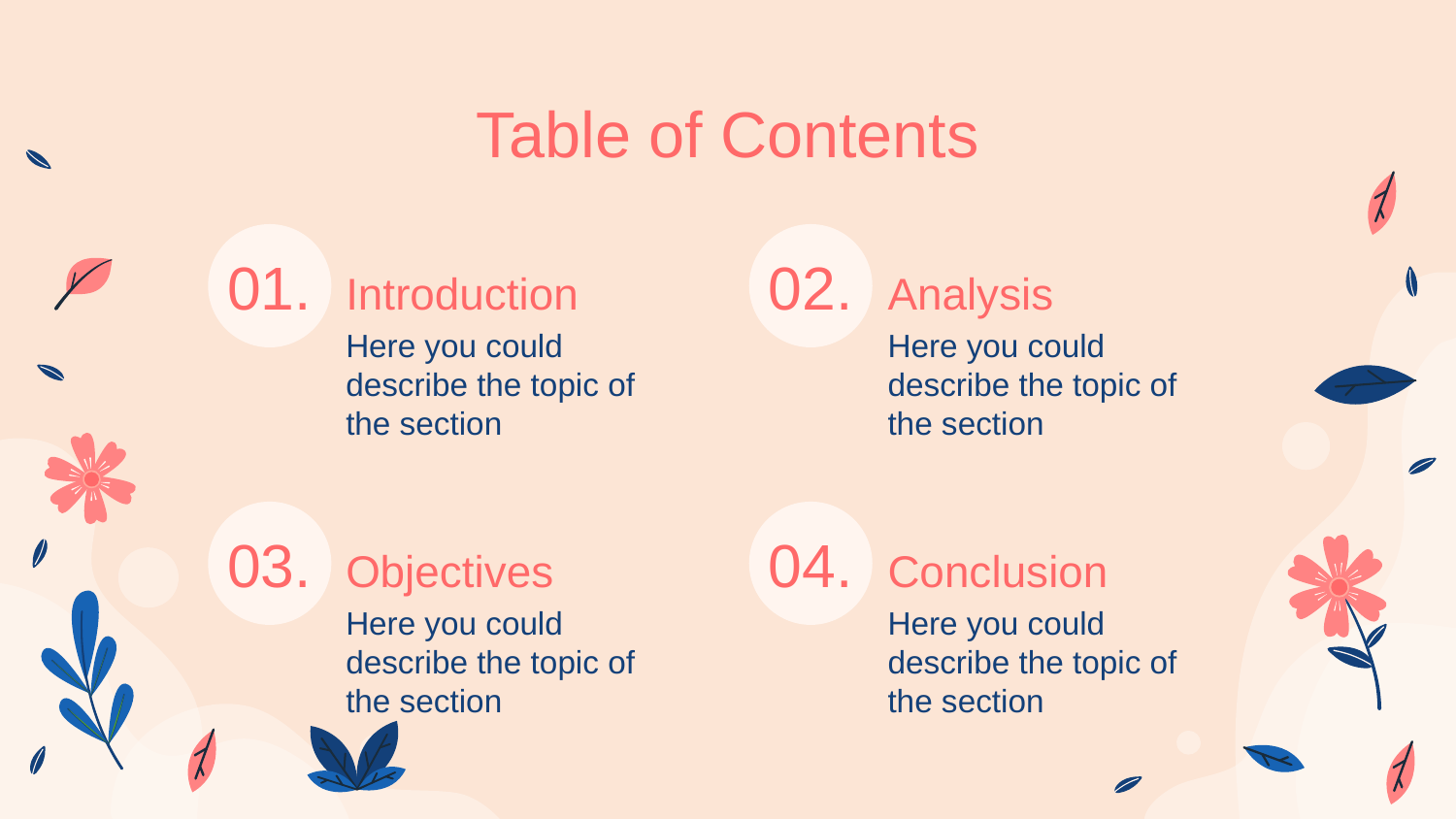

# Table of Contents

01.
02.
Introduction
Analysis
Here you could describe the topic of the section
Here you could describe the topic of the section

03.
04.
Objectives
Conclusion
Here you could describe the topic of the section
Here you could describe the topic of the section